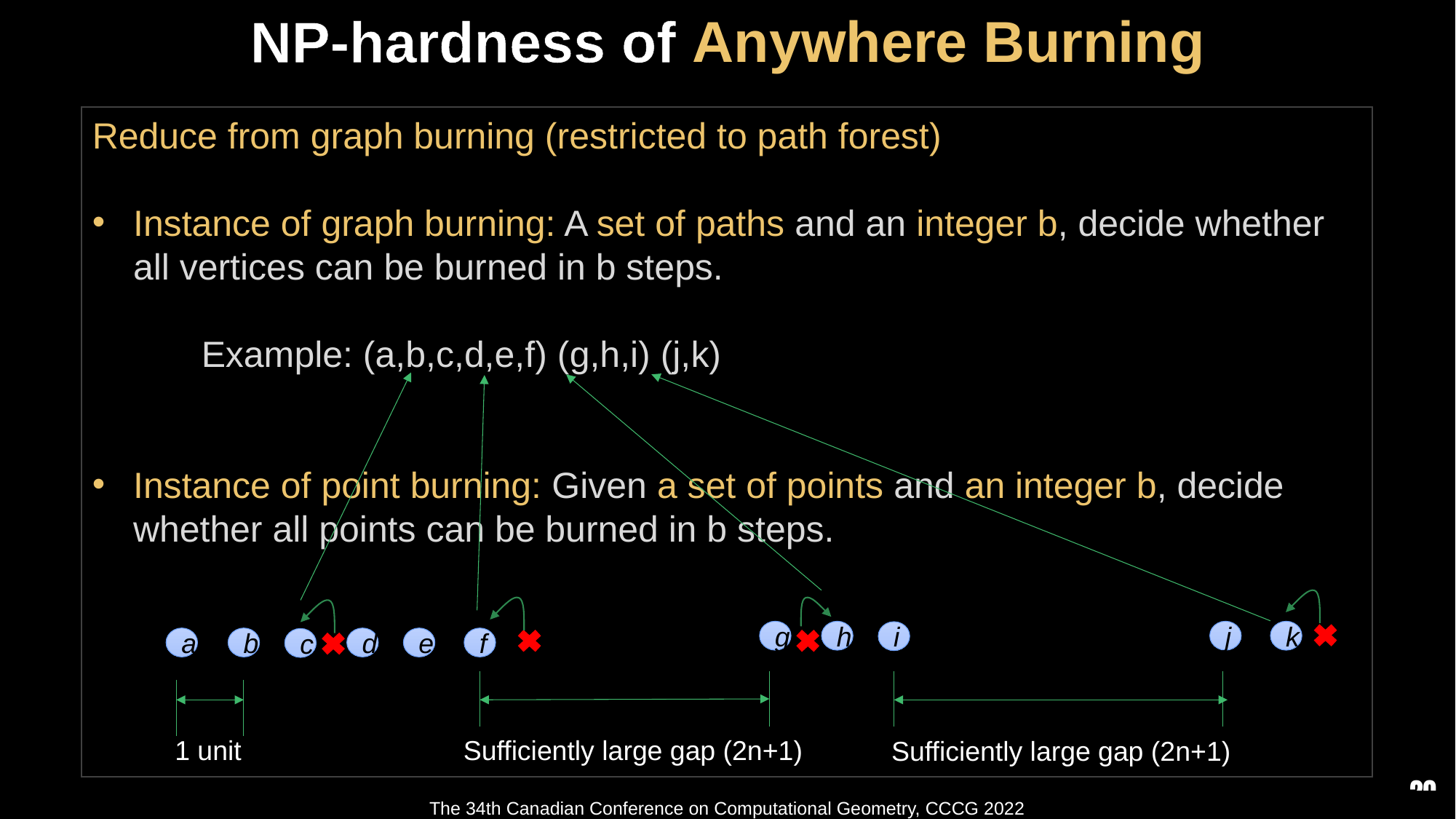

NP-hardness of Anywhere Burning
Reduce from graph burning (restricted to path forest)

Instance of graph burning: A set of paths and an integer b, decide whether all vertices can be burned in b steps.

	Example: (a,b,c,d,e,f) (g,h,i) (j,k)

Instance of point burning: Given a set of points and an integer b, decide whether all points can be burned in b steps.

g
h
j
k
i

a
b
d
e
f
c

1 unit
Sufficiently large gap (2n+1)
Sufficiently large gap (2n+1)
20
The 34th Canadian Conference on Computational Geometry, CCCG 2022